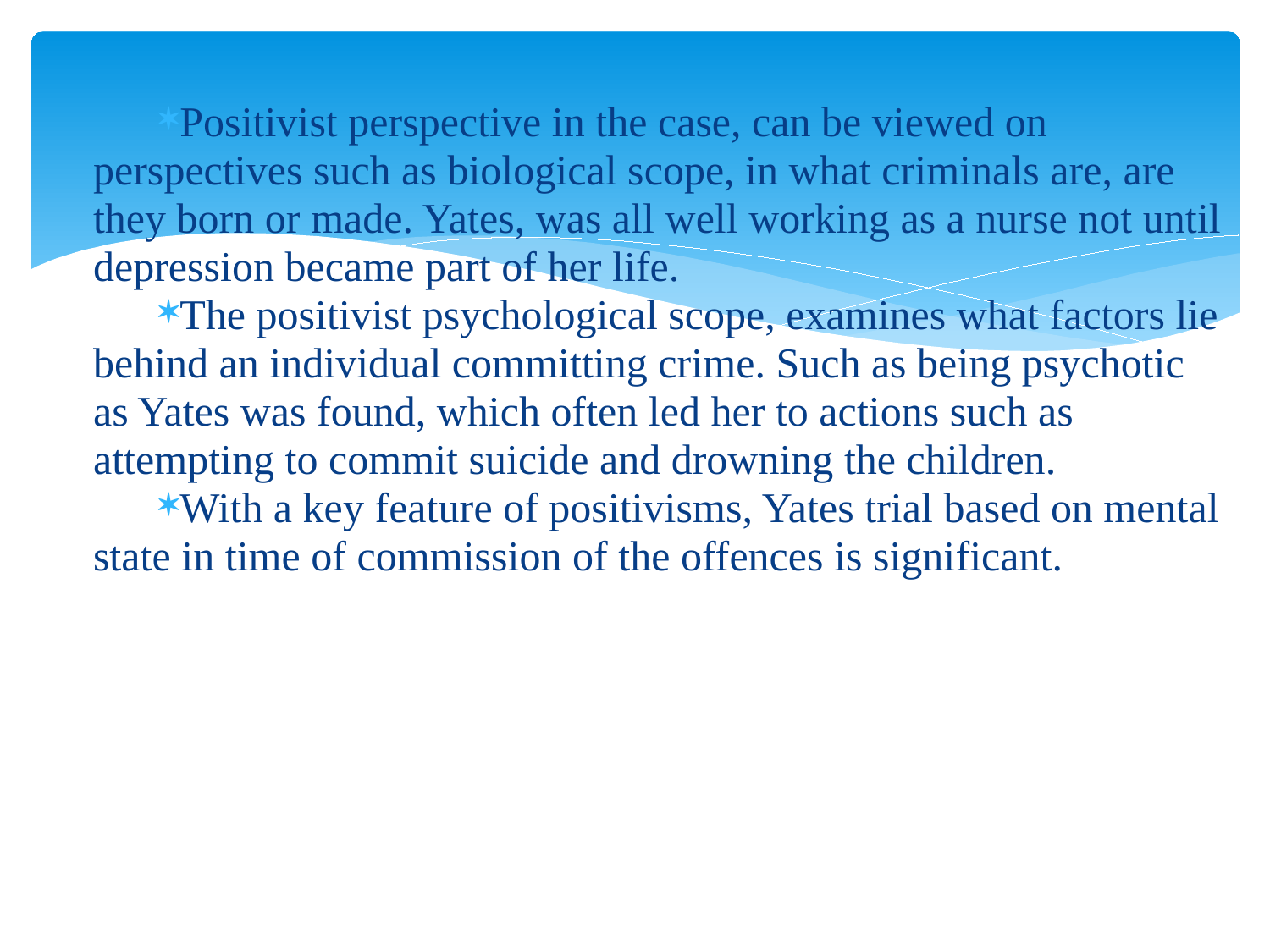

Positivist perspective in the case, can be viewed on perspectives such as biological scope, in what criminals are, are they born or made. Yates, was all well working as a nurse not until depression became part of her life.
The positivist psychological scope, examines what factors lie behind an individual committing crime. Such as being psychotic as Yates was found, which often led her to actions such as attempting to commit suicide and drowning the children.
With a key feature of positivisms, Yates trial based on mental state in time of commission of the offences is significant.